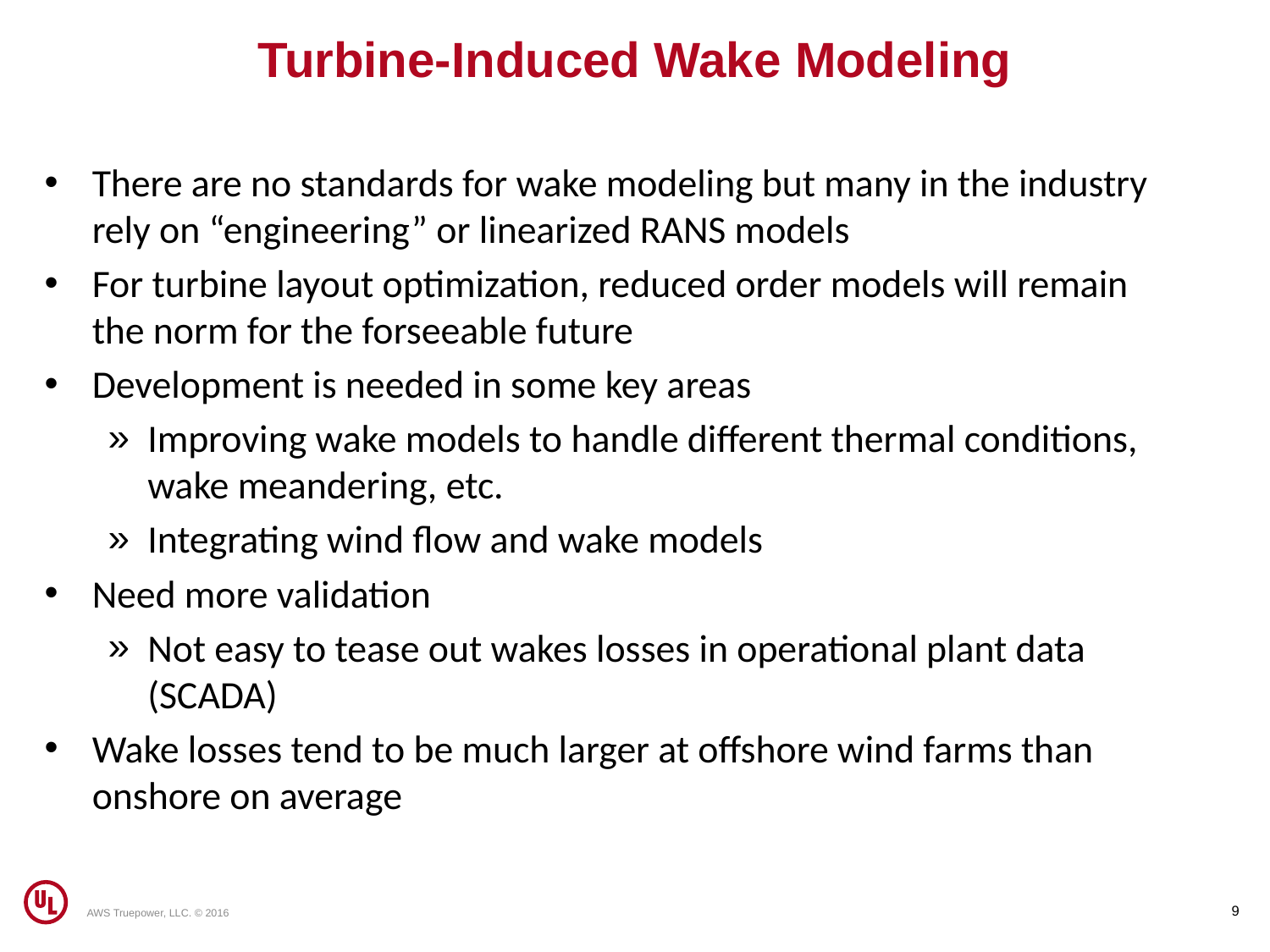

Turbine-Induced Wake Modeling
There are no standards for wake modeling but many in the industry rely on “engineering” or linearized RANS models
For turbine layout optimization, reduced order models will remain the norm for the forseeable future
Development is needed in some key areas
Improving wake models to handle different thermal conditions, wake meandering, etc.
Integrating wind flow and wake models
Need more validation
Not easy to tease out wakes losses in operational plant data (SCADA)
Wake losses tend to be much larger at offshore wind farms than onshore on average
9
AWS Truepower, LLC. © 2016